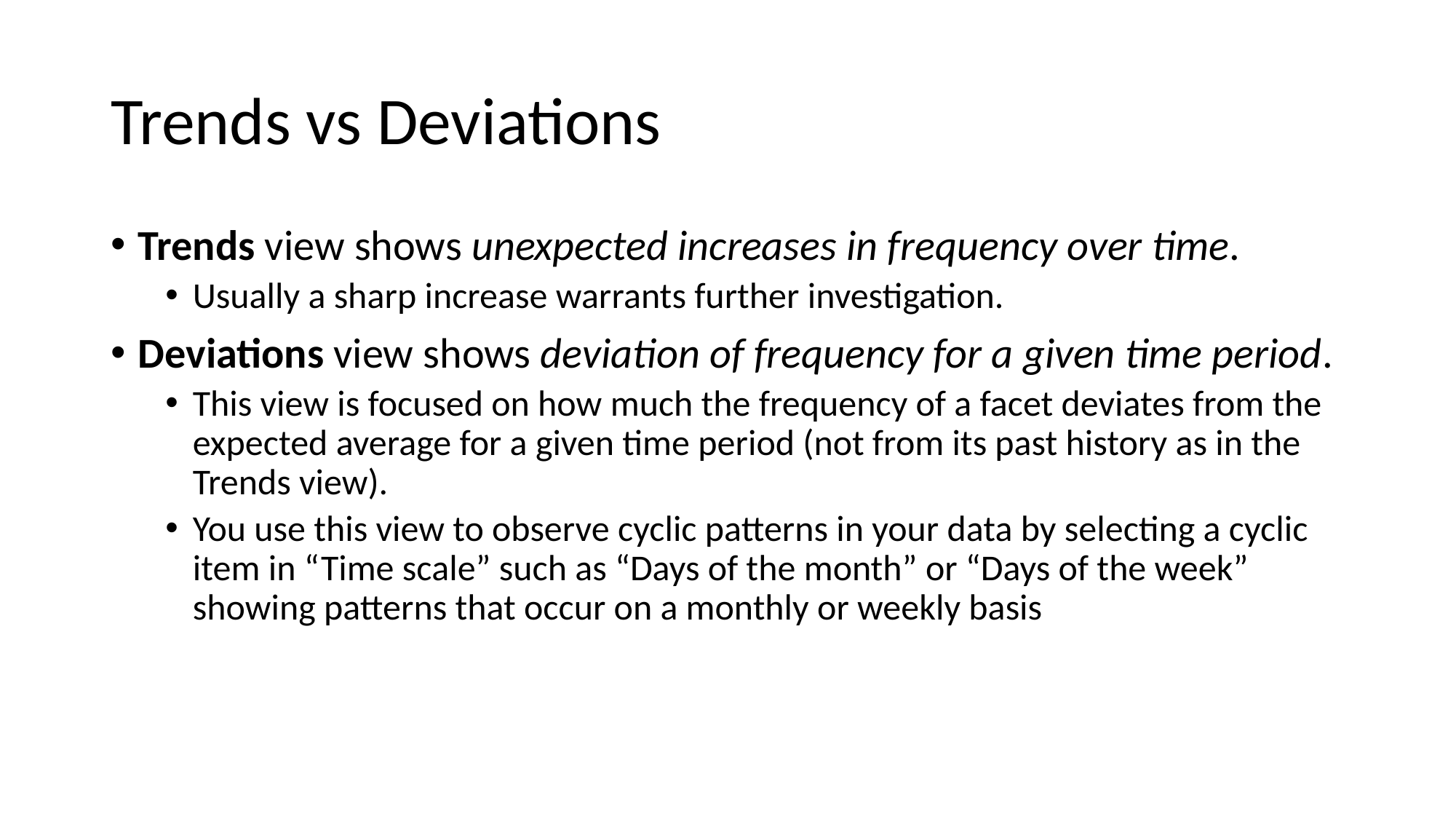

# Trends vs Deviations
Trends view shows unexpected increases in frequency over time.
Usually a sharp increase warrants further investigation.
Deviations view shows deviation of frequency for a given time period.
This view is focused on how much the frequency of a facet deviates from the expected average for a given time period (not from its past history as in the Trends view).
You use this view to observe cyclic patterns in your data by selecting a cyclic item in “Time scale” such as “Days of the month” or “Days of the week” showing patterns that occur on a monthly or weekly basis